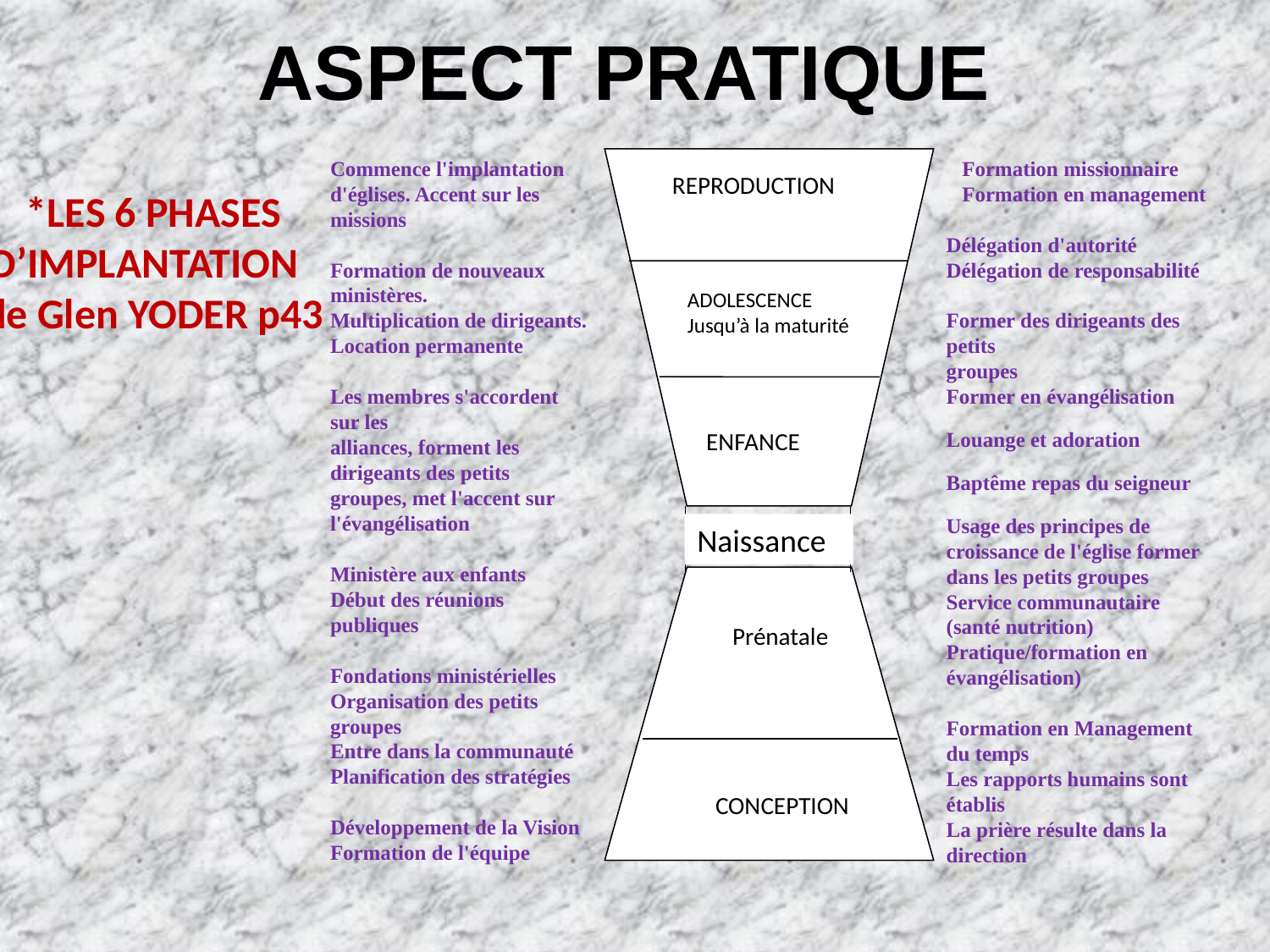

# ASPECT PRATIQUE
Commence l'implantation
d'églises. Accent sur les missions

Formation de nouveaux ministères.
Multiplication de dirigeants. Location permanente

Les membres s'accordent sur les
alliances, forment les dirigeants des petits groupes, met l'accent sur l'évangélisation

Ministère aux enfants
Début des réunions publiques

Fondations ministérielles
Organisation des petits groupes
Entre dans la communauté
Planification des stratégies

Développement de la Vision
Formation de l'équipe

   Formation missionnaire
   Formation en management

Délégation d'autorité
Délégation de responsabilité

Former des dirigeants des petits
groupes
Former en évangélisation
Louange et adoration
Baptême repas du seigneur
Usage des principes de croissance de l'église former dans les petits groupes Service communautaire (santé nutrition) Pratique/formation en évangélisation)

Formation en Management du temps
Les rapports humains sont établis
La prière résulte dans la direction
REPRODUCTION
ADOLESCENCE Jusqu’à la maturité
ENFANCE

      Prénatale
        CONCEPTION
*LES 6 PHASES D’IMPLANTATION   de Glen YODER p43
Naissance